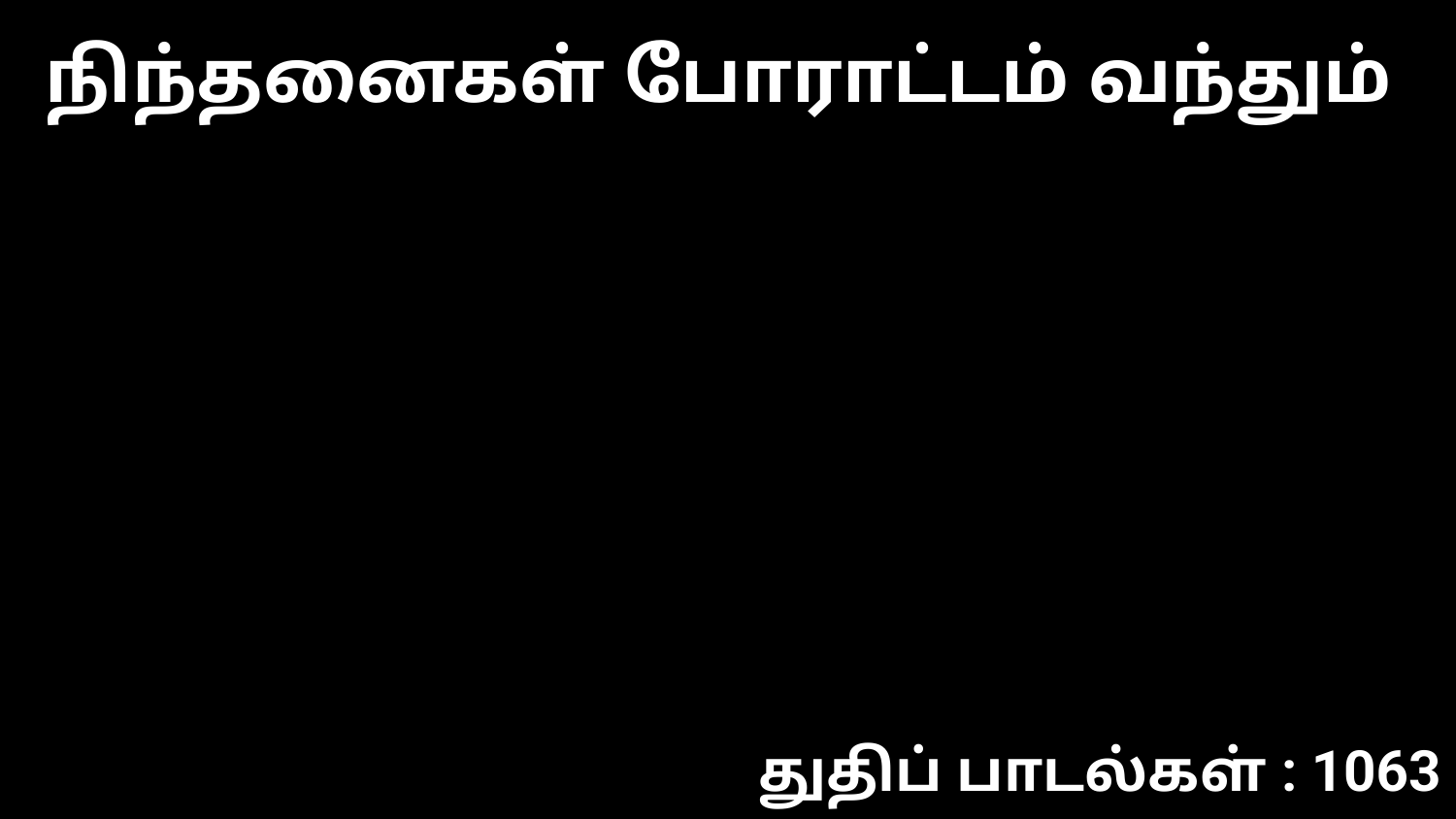

நிந்தனைகள் போராட்டம் வந்தும்
துதிப் பாடல்கள் : 1063